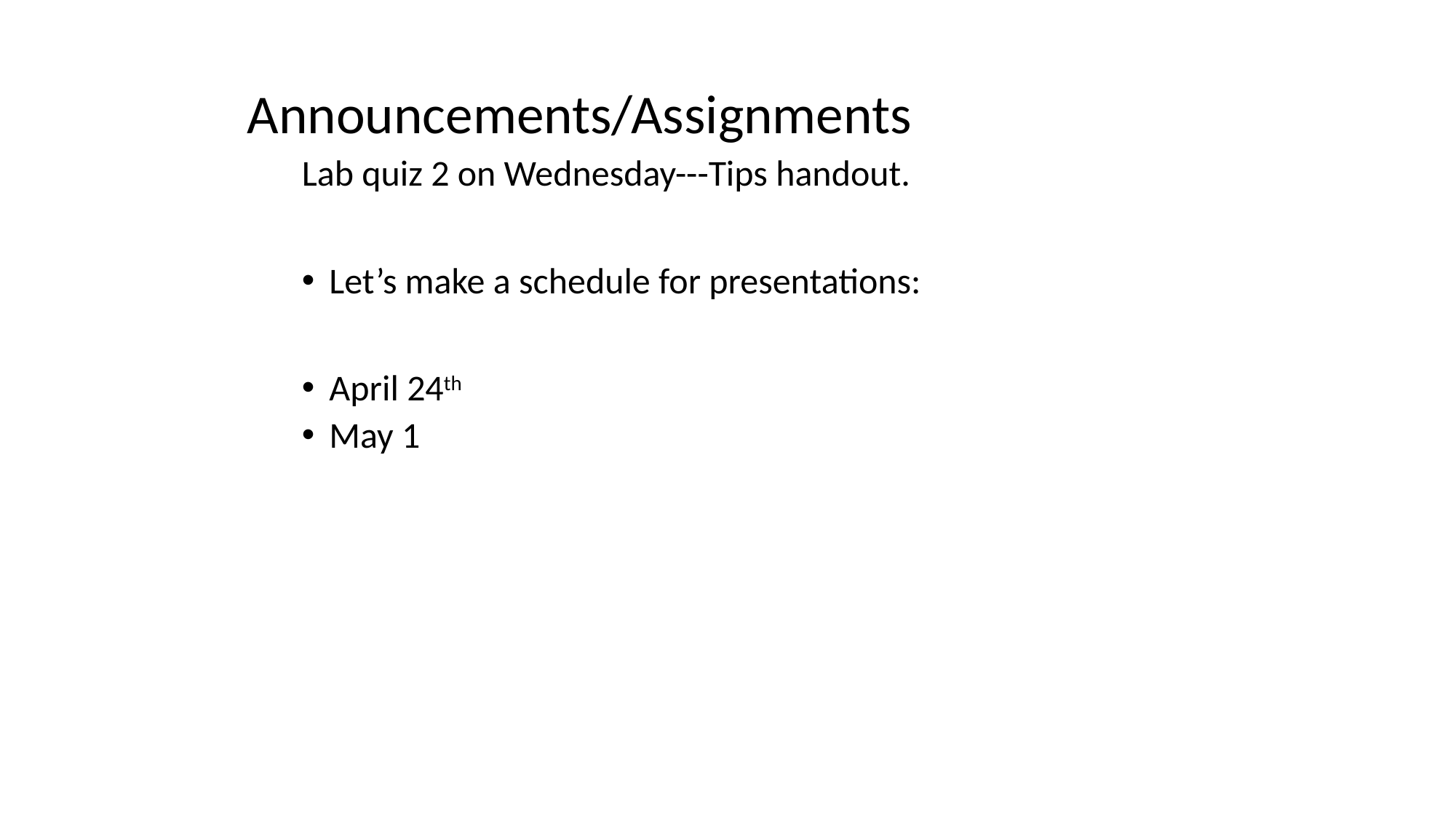

# Announcements/Assignments
Lab quiz 2 on Wednesday---Tips handout.

Let’s make a schedule for presentations:

April 24th
May 1